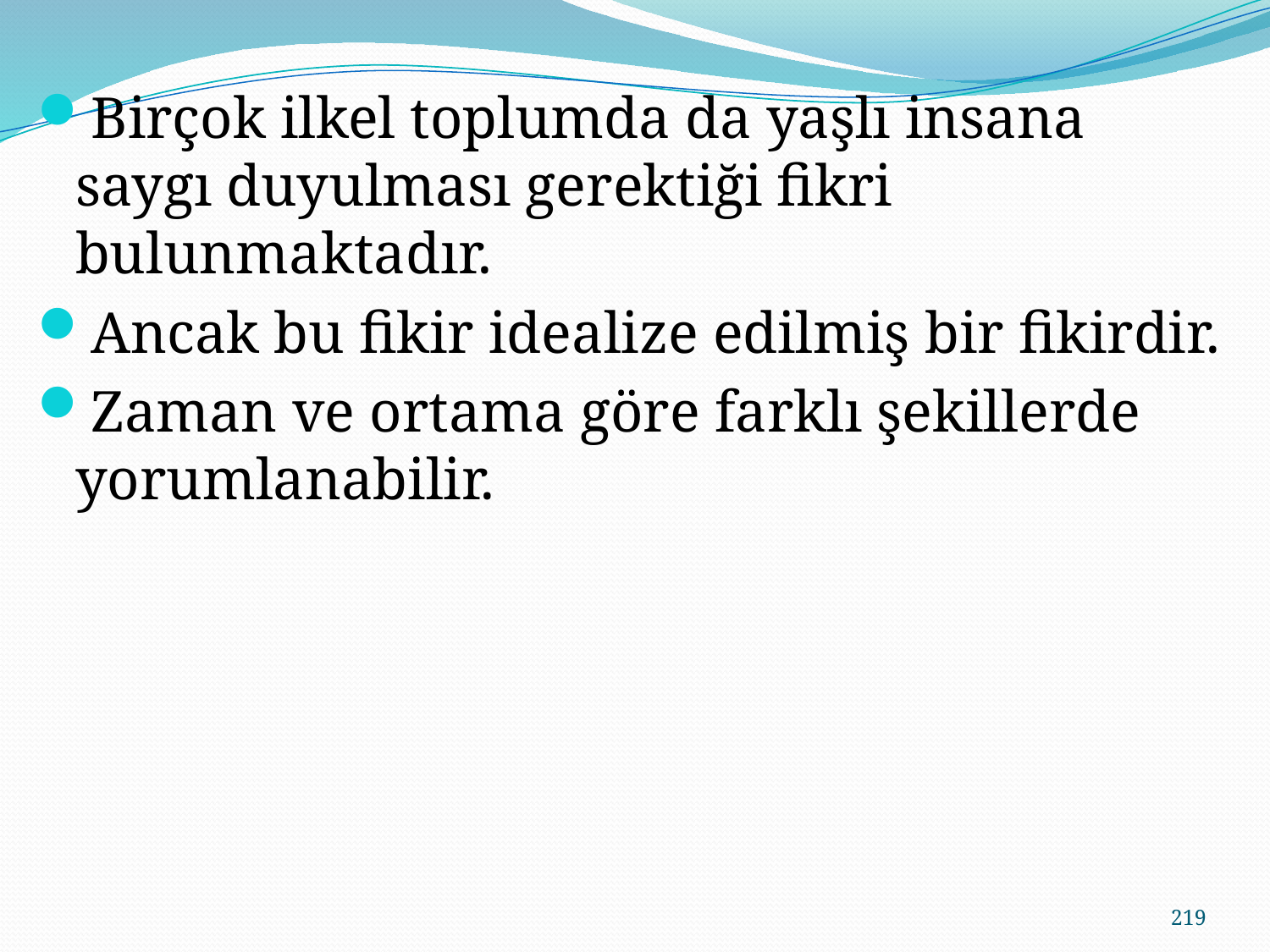

Birçok ilkel toplumda da yaşlı insana saygı duyulması gerektiği fikri bulunmaktadır.
Ancak bu fikir idealize edilmiş bir fikirdir.
Zaman ve ortama göre farklı şekillerde yorumlanabilir.

219